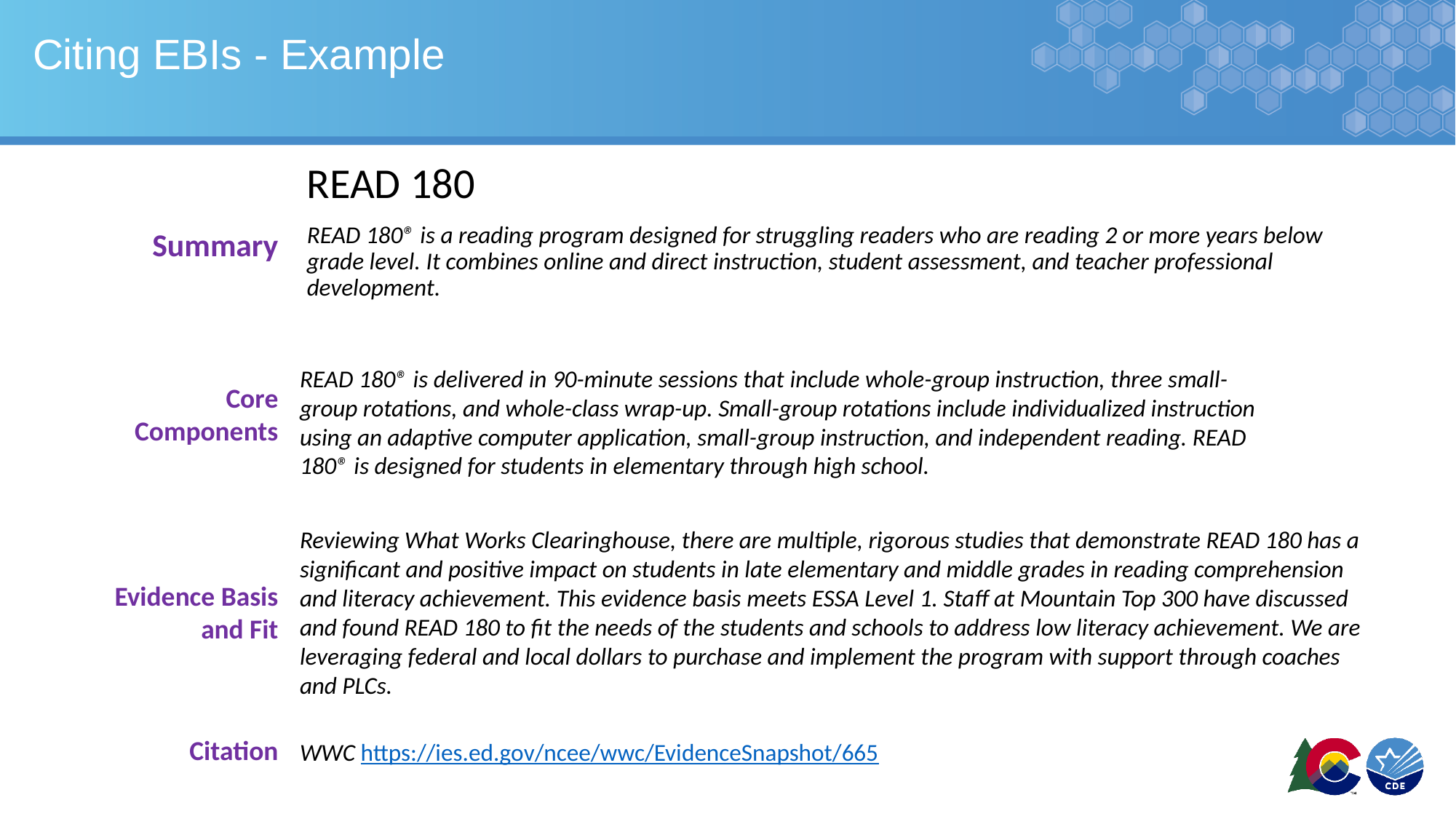

# Citing EBIs - Example
READ 180
READ 180® is a reading program designed for struggling readers who are reading 2 or more years below grade level. It combines online and direct instruction, student assessment, and teacher professional development.

Summary
READ 180® is delivered in 90-minute sessions that include whole-group instruction, three small-group rotations, and whole-class wrap-up. Small-group rotations include individualized instruction using an adaptive computer application, small-group instruction, and independent reading. READ 180® is designed for students in elementary through high school.

Core Components
Reviewing What Works Clearinghouse, there are multiple, rigorous studies that demonstrate READ 180 has a significant and positive impact on students in late elementary and middle grades in reading comprehension and literacy achievement. This evidence basis meets ESSA Level 1. Staff at Mountain Top 300 have discussed and found READ 180 to fit the needs of the students and schools to address low literacy achievement. We are leveraging federal and local dollars to purchase and implement the program with support through coaches and PLCs.
Evidence Basis and Fit

Citation

WWC https://ies.ed.gov/ncee/wwc/EvidenceSnapshot/665